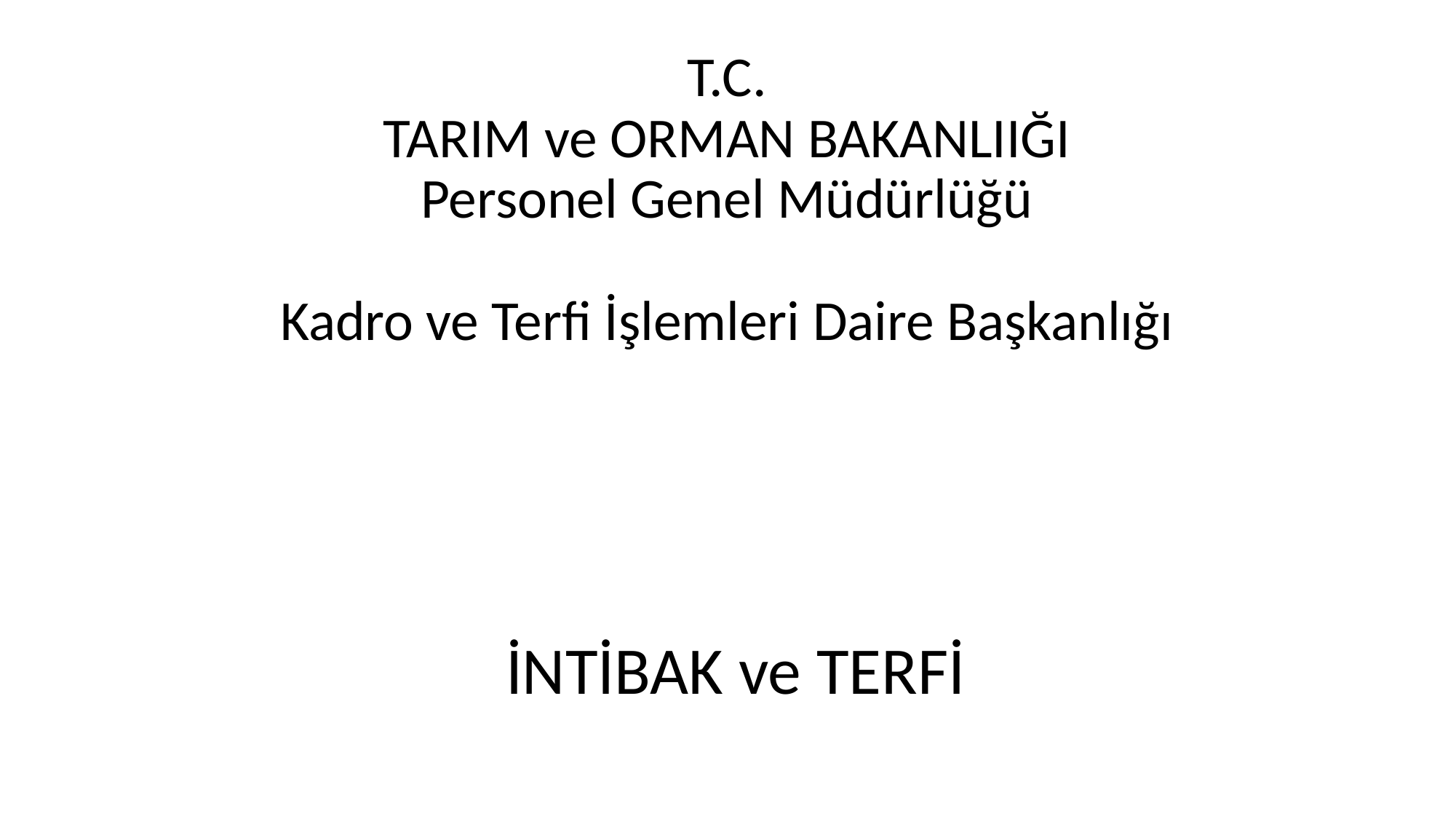

# T.C. TARIM ve ORMAN BAKANLIIĞI Personel Genel Müdürlüğü Kadro ve Terfi İşlemleri Daire Başkanlığı

İNTİBAK ve TERFİ